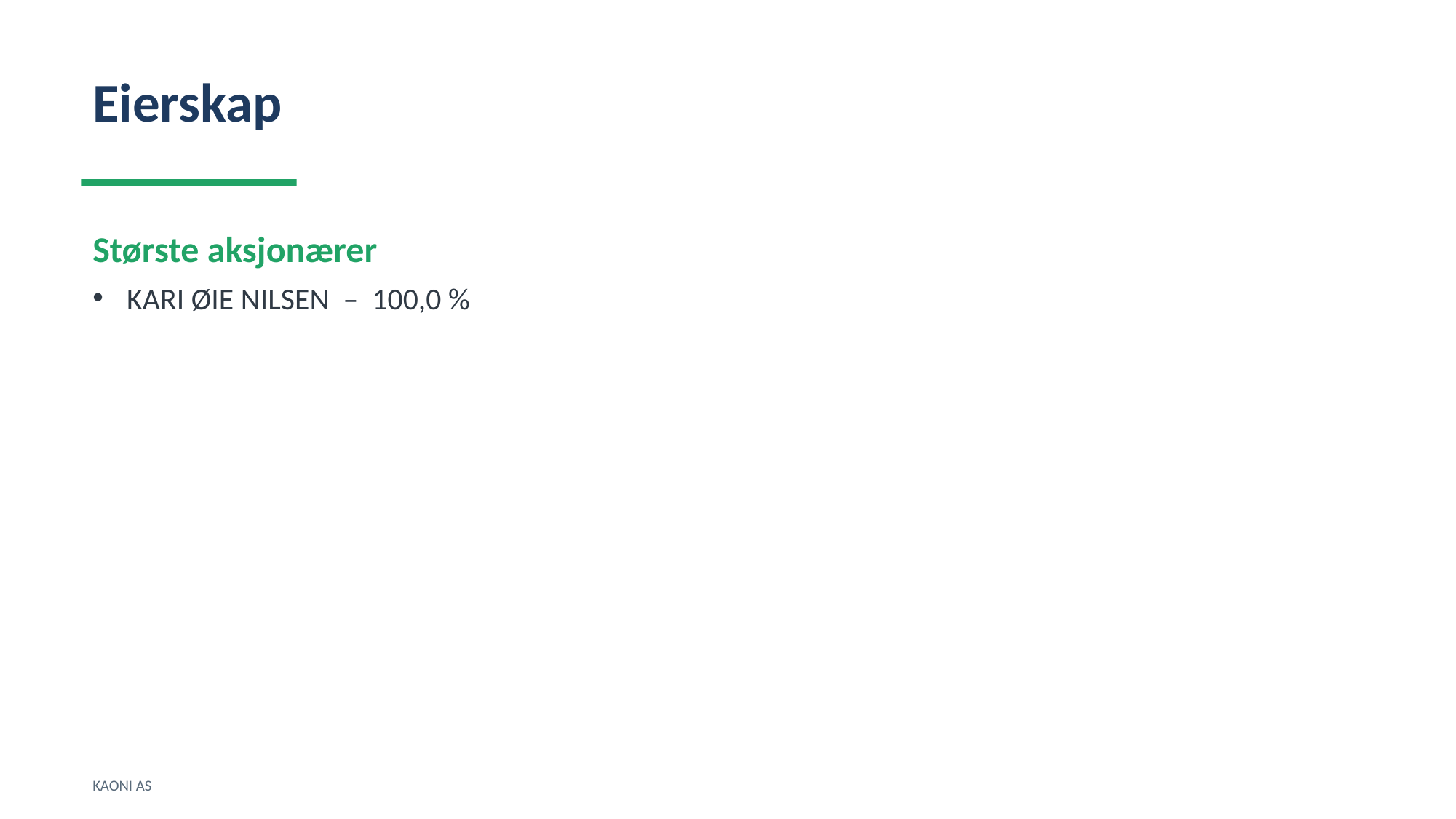

Eierskap

Største aksjonærer
KARI ØIE NILSEN  –  100,0 %
KAONI AS